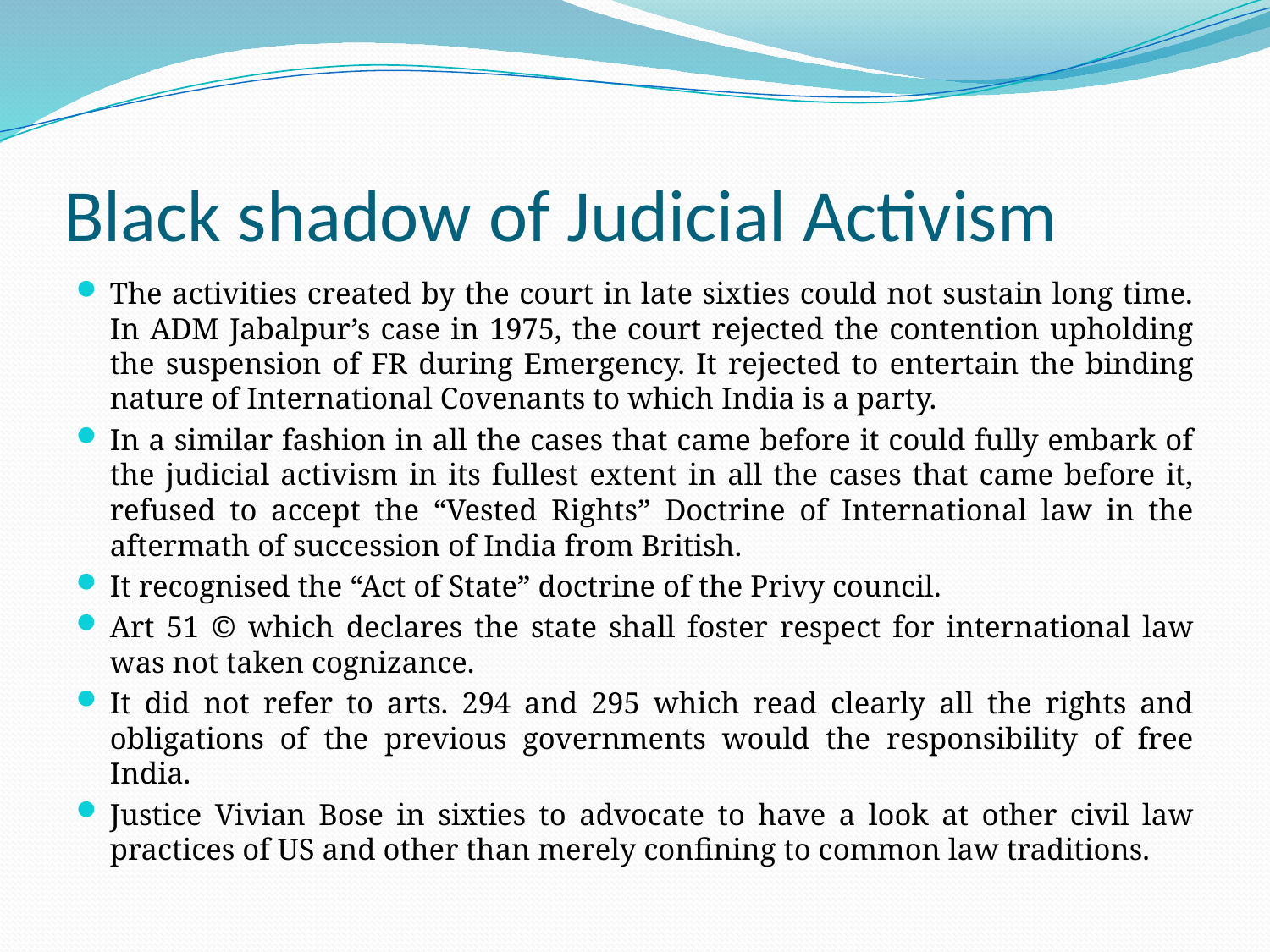

# Black shadow of Judicial Activism
The activities created by the court in late sixties could not sustain long time. In ADM Jabalpur’s case in 1975, the court rejected the contention upholding the suspension of FR during Emergency. It rejected to entertain the binding nature of International Covenants to which India is a party.
In a similar fashion in all the cases that came before it could fully embark of the judicial activism in its fullest extent in all the cases that came before it, refused to accept the “Vested Rights” Doctrine of International law in the aftermath of succession of India from British.
It recognised the “Act of State” doctrine of the Privy council.
Art 51 © which declares the state shall foster respect for international law was not taken cognizance.
It did not refer to arts. 294 and 295 which read clearly all the rights and obligations of the previous governments would the responsibility of free India.
Justice Vivian Bose in sixties to advocate to have a look at other civil law practices of US and other than merely confining to common law traditions.